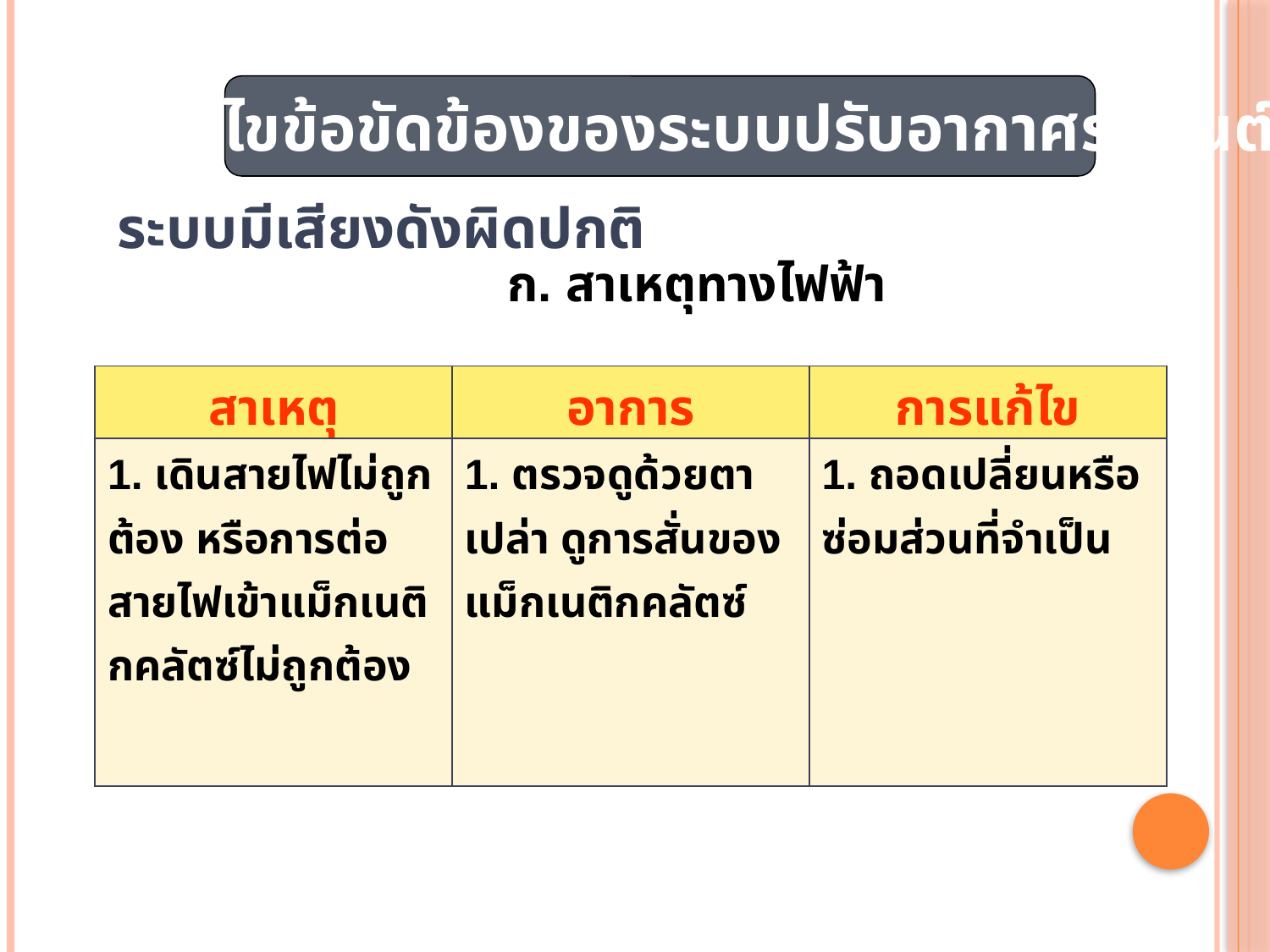

การแก้ไขข้อขัดข้องของระบบปรับอากาศรถยนต์
ระบบมีเสียงดังผิดปกติ
ก. สาเหตุทางไฟฟ้า
| สาเหตุ | อาการ | การแก้ไข |
| --- | --- | --- |
| 1. เดินสายไฟไม่ถูกต้อง หรือการต่อสายไฟเข้าแม็กเนติกคลัตซ์ไม่ถูกต้อง | 1. ตรวจดูด้วยตาเปล่า ดูการสั่นของแม็กเนติกคลัตซ์ | 1. ถอดเปลี่ยนหรือซ่อมส่วนที่จำเป็น |